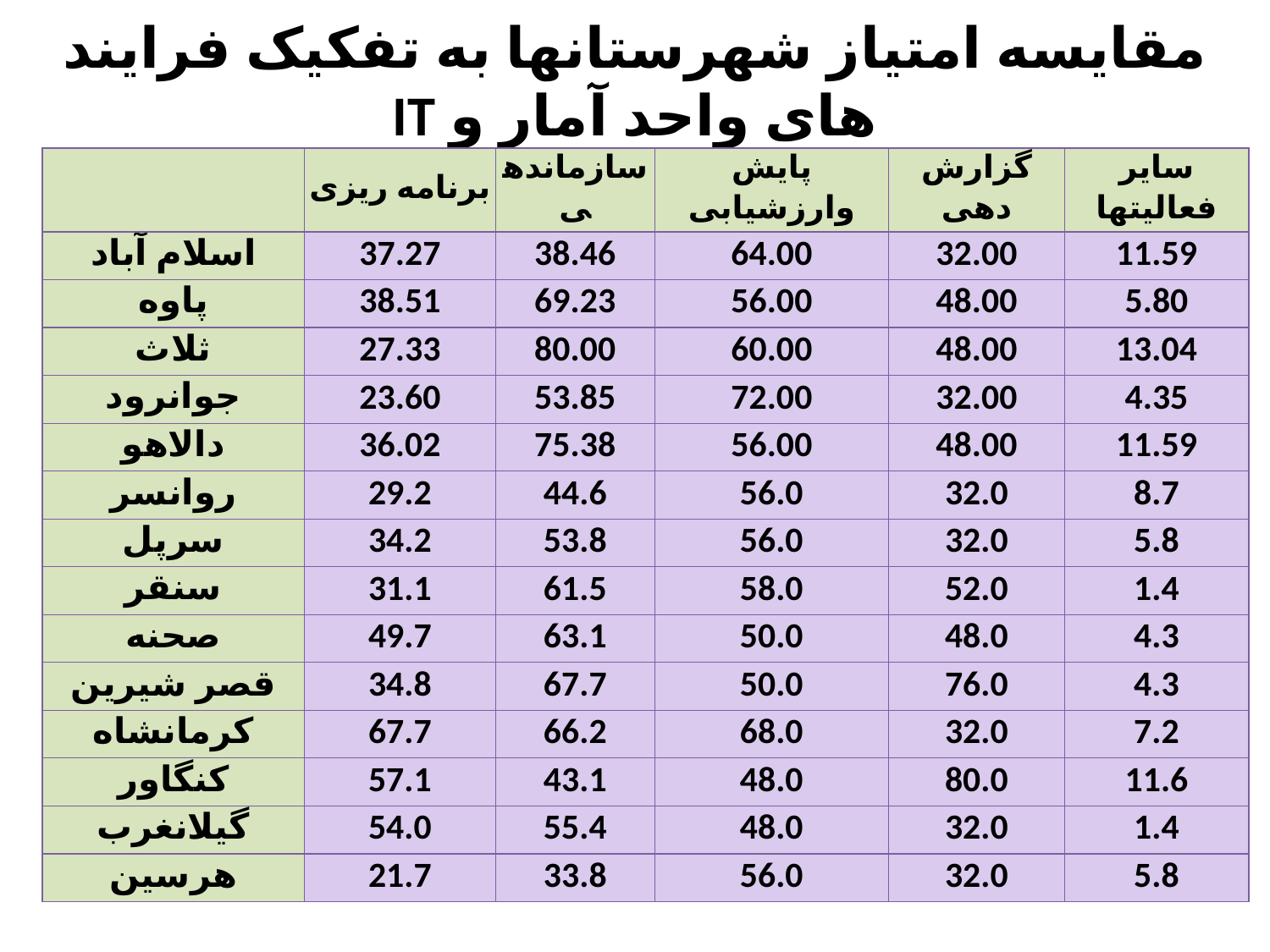

# مقایسه امتیاز شهرستانها به تفکیک فرایند های واحد آمار و IT
|  | برنامه ریزی | سازماندهی | پایش وارزشیابی | گزارش دهی | سایر فعالیتها |
| --- | --- | --- | --- | --- | --- |
| اسلام آباد | 37.27 | 38.46 | 64.00 | 32.00 | 11.59 |
| پاوه | 38.51 | 69.23 | 56.00 | 48.00 | 5.80 |
| ثلاث | 27.33 | 80.00 | 60.00 | 48.00 | 13.04 |
| جوانرود | 23.60 | 53.85 | 72.00 | 32.00 | 4.35 |
| دالاهو | 36.02 | 75.38 | 56.00 | 48.00 | 11.59 |
| روانسر | 29.2 | 44.6 | 56.0 | 32.0 | 8.7 |
| سرپل | 34.2 | 53.8 | 56.0 | 32.0 | 5.8 |
| سنقر | 31.1 | 61.5 | 58.0 | 52.0 | 1.4 |
| صحنه | 49.7 | 63.1 | 50.0 | 48.0 | 4.3 |
| قصر شیرین | 34.8 | 67.7 | 50.0 | 76.0 | 4.3 |
| کرمانشاه | 67.7 | 66.2 | 68.0 | 32.0 | 7.2 |
| کنگاور | 57.1 | 43.1 | 48.0 | 80.0 | 11.6 |
| گیلانغرب | 54.0 | 55.4 | 48.0 | 32.0 | 1.4 |
| هرسین | 21.7 | 33.8 | 56.0 | 32.0 | 5.8 |